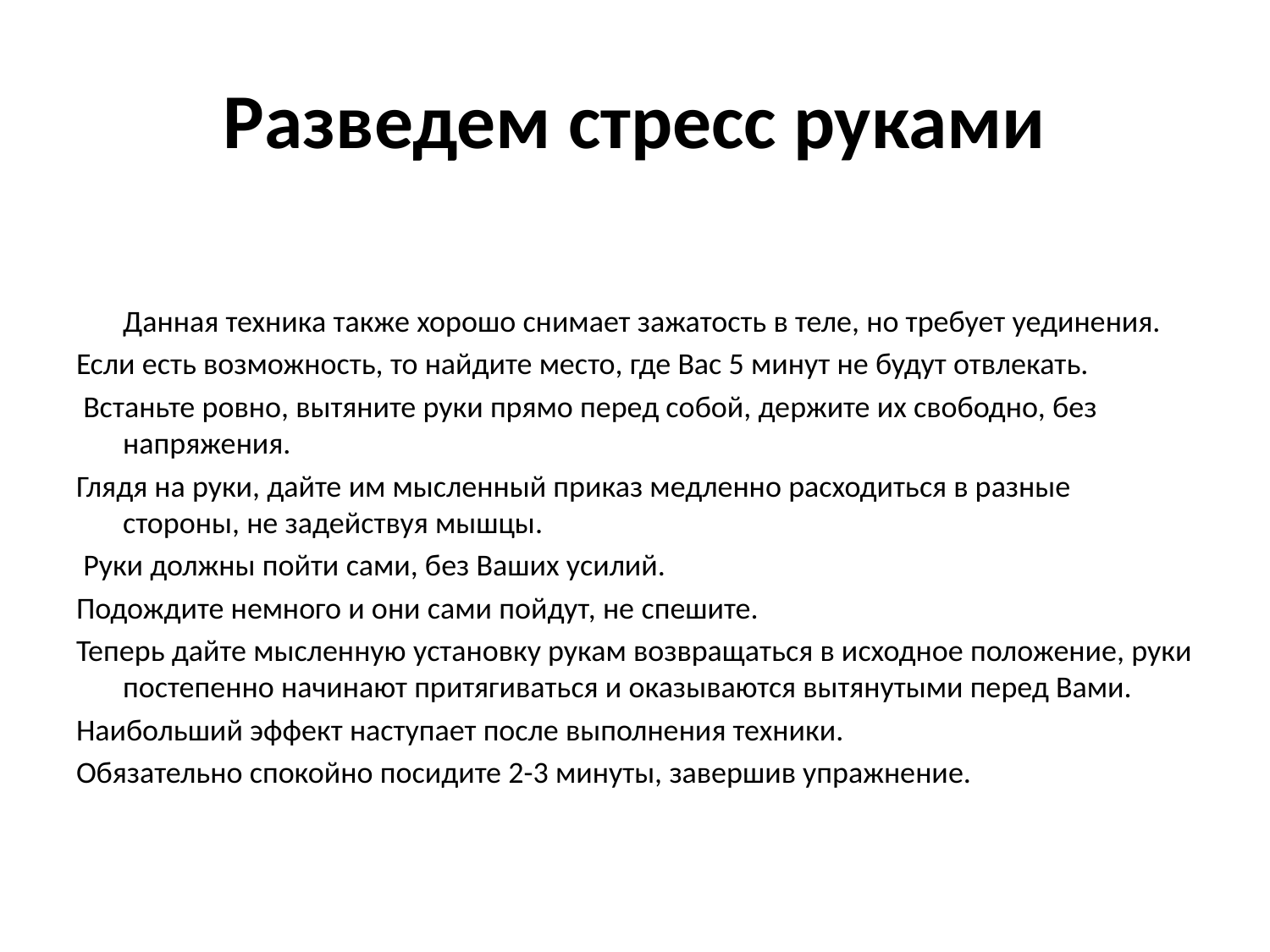

# Разведем стресс руками
Данная техника также хорошо снимает зажатость в теле, но требует уединения.
Если есть возможность, то найдите место, где Вас 5 минут не будут отвлекать.
 Встаньте ровно, вытяните руки прямо перед собой, держите их свободно, без напряжения.
Глядя на руки, дайте им мысленный приказ медленно расходиться в разные стороны, не задействуя мышцы.
 Руки должны пойти сами, без Ваших усилий.
Подождите немного и они сами пойдут, не спешите.
Теперь дайте мысленную установку рукам возвращаться в исходное положение, руки постепенно начинают притягиваться и оказываются вытянутыми перед Вами.
Наибольший эффект наступает после выполнения техники.
Обязательно спокойно посидите 2-3 минуты, завершив упражнение.